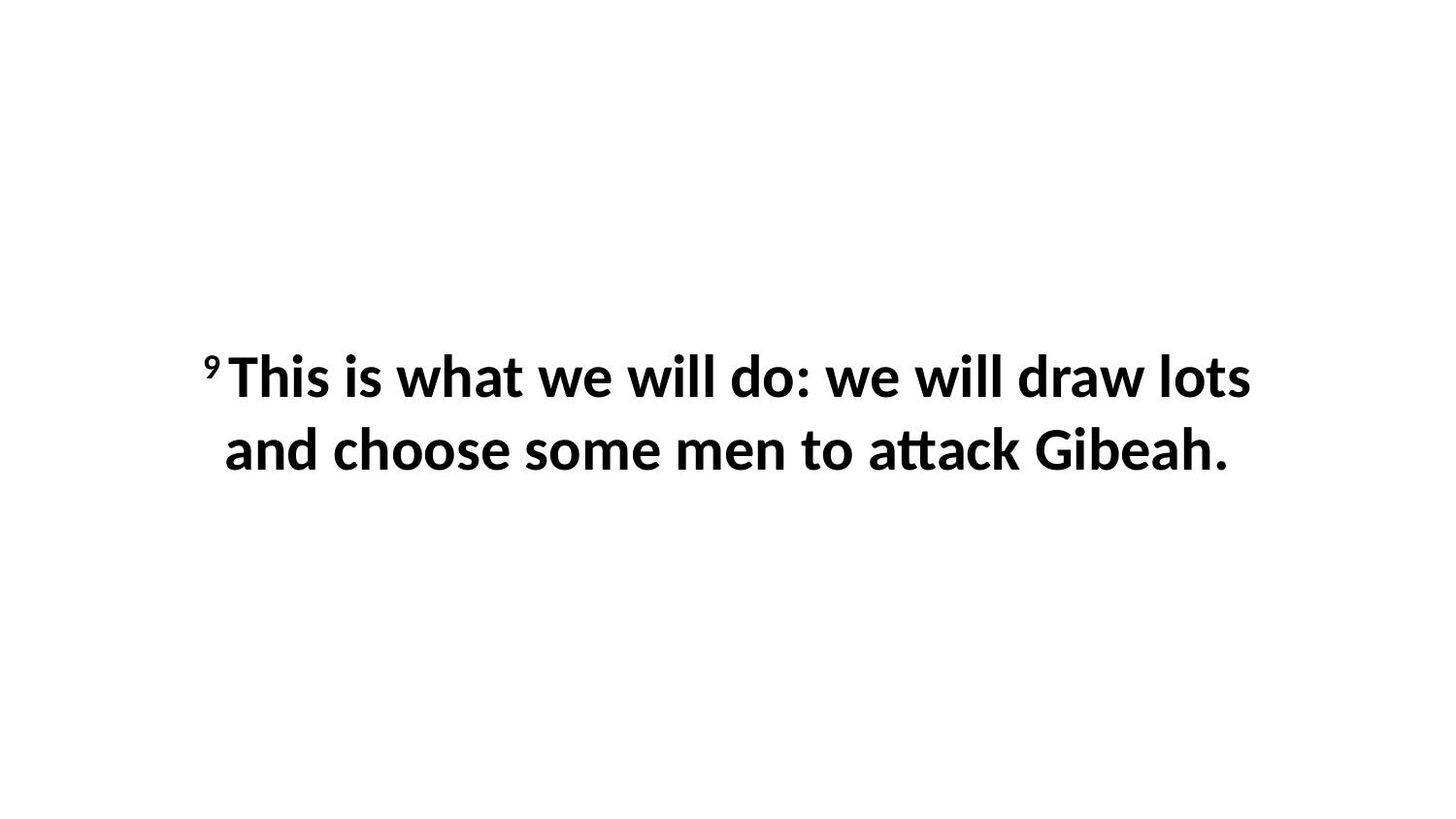

9 This is what we will do: we will draw lots and choose some men to attack Gibeah.